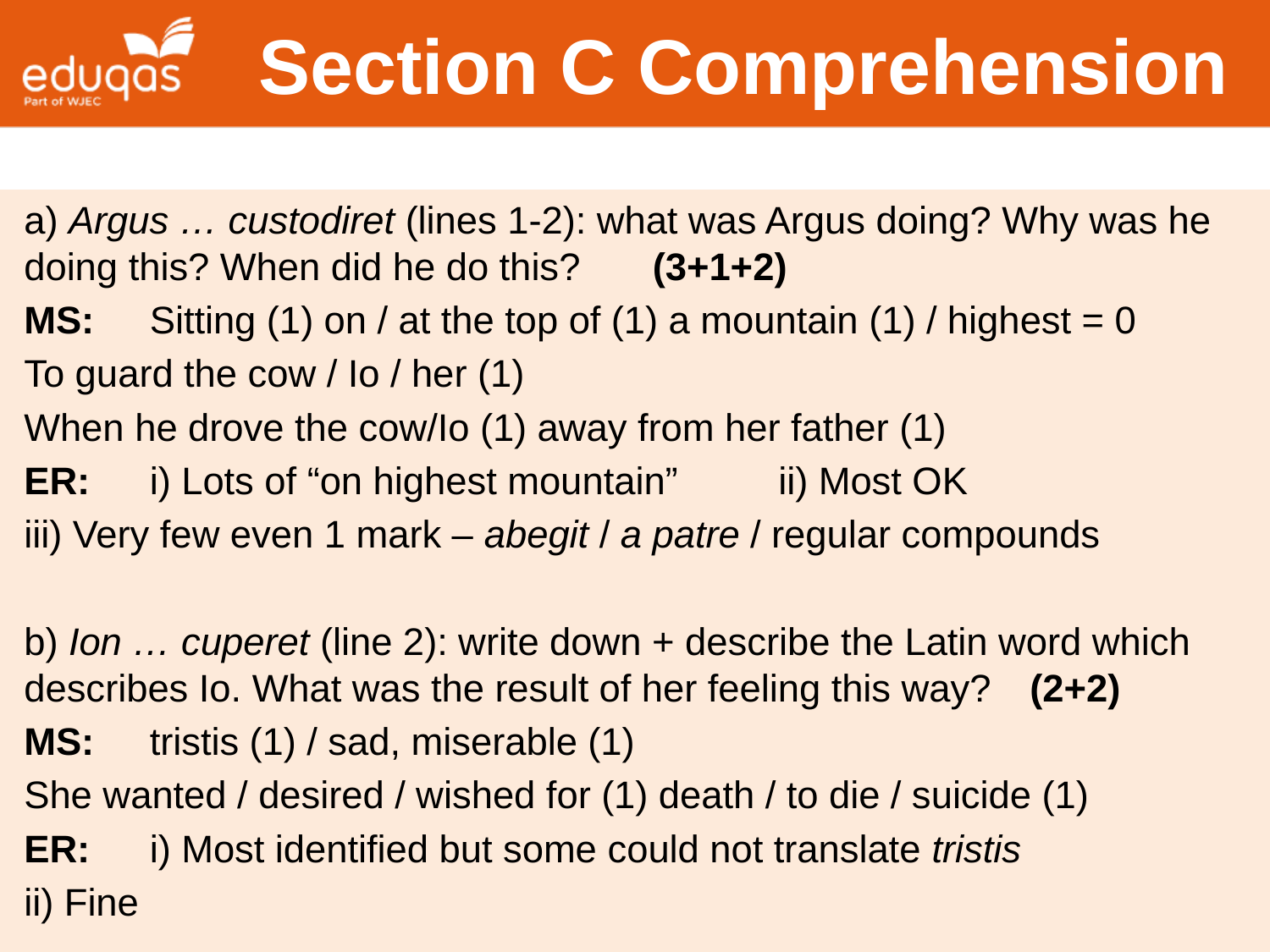

# Section C Comprehension
a) Argus … custodiret (lines 1-2): what was Argus doing? Why was he doing this? When did he do this?								(3+1+2)
MS: 	Sitting (1) on / at the top of (1) a mountain (1) / highest = 0
		To guard the cow / Io / her (1)
		When he drove the cow/Io (1) away from her father (1)
ER: 	i) Lots of “on highest mountain”		ii) Most OK
		iii) Very few even 1 mark – abegit / a patre / regular compounds

b) Ion … cuperet (line 2): write down + describe the Latin word which describes Io. What was the result of her feeling this way?		(2+2)
MS: 	tristis (1) / sad, miserable (1)
		She wanted / desired / wished for (1) death / to die / suicide (1)
ER: 	i) Most identified but some could not translate tristis
		ii) Fine